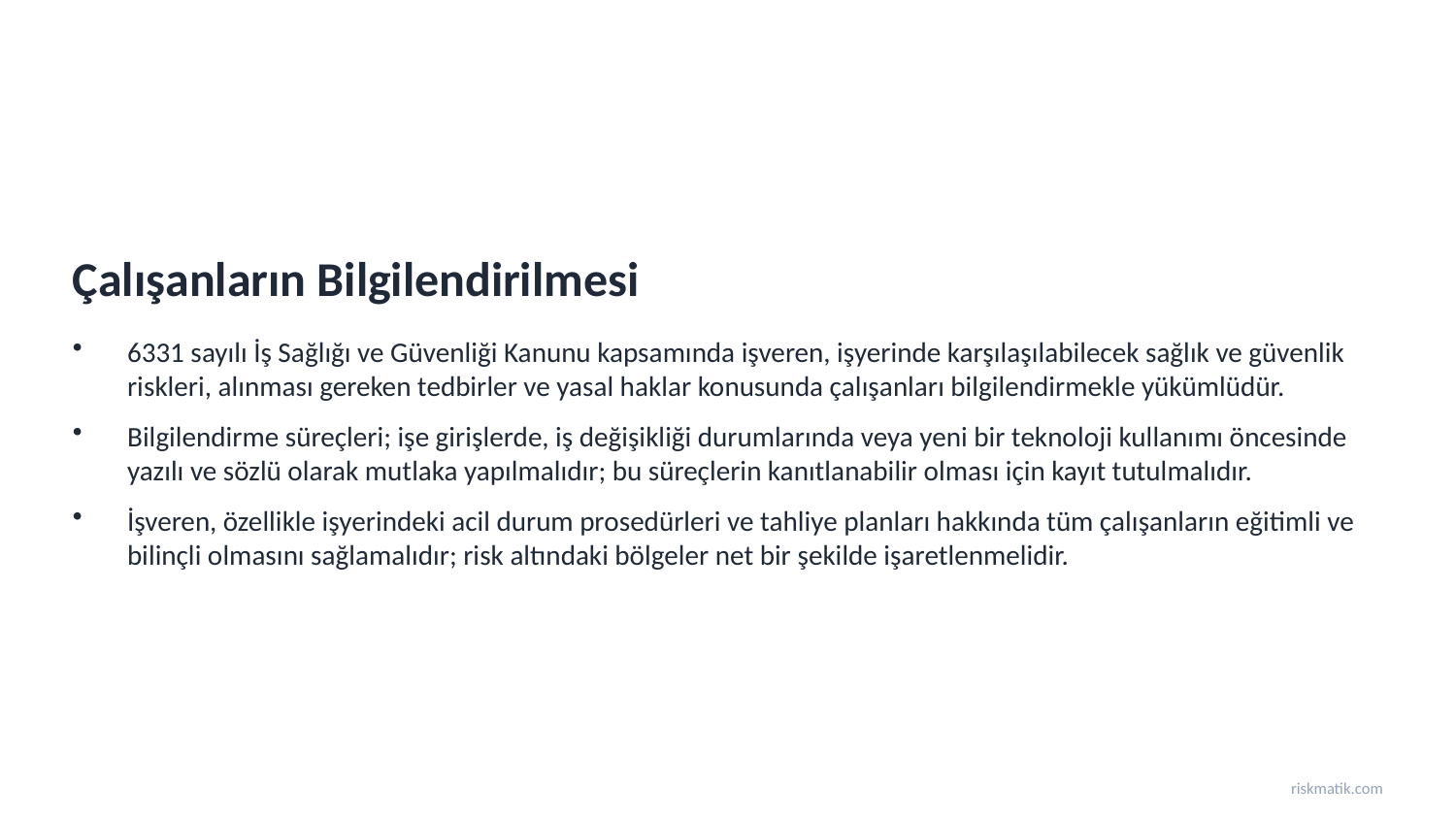

Çalışanların Bilgilendirilmesi
6331 sayılı İş Sağlığı ve Güvenliği Kanunu kapsamında işveren, işyerinde karşılaşılabilecek sağlık ve güvenlik riskleri, alınması gereken tedbirler ve yasal haklar konusunda çalışanları bilgilendirmekle yükümlüdür.
Bilgilendirme süreçleri; işe girişlerde, iş değişikliği durumlarında veya yeni bir teknoloji kullanımı öncesinde yazılı ve sözlü olarak mutlaka yapılmalıdır; bu süreçlerin kanıtlanabilir olması için kayıt tutulmalıdır.
İşveren, özellikle işyerindeki acil durum prosedürleri ve tahliye planları hakkında tüm çalışanların eğitimli ve bilinçli olmasını sağlamalıdır; risk altındaki bölgeler net bir şekilde işaretlenmelidir.
riskmatik.com